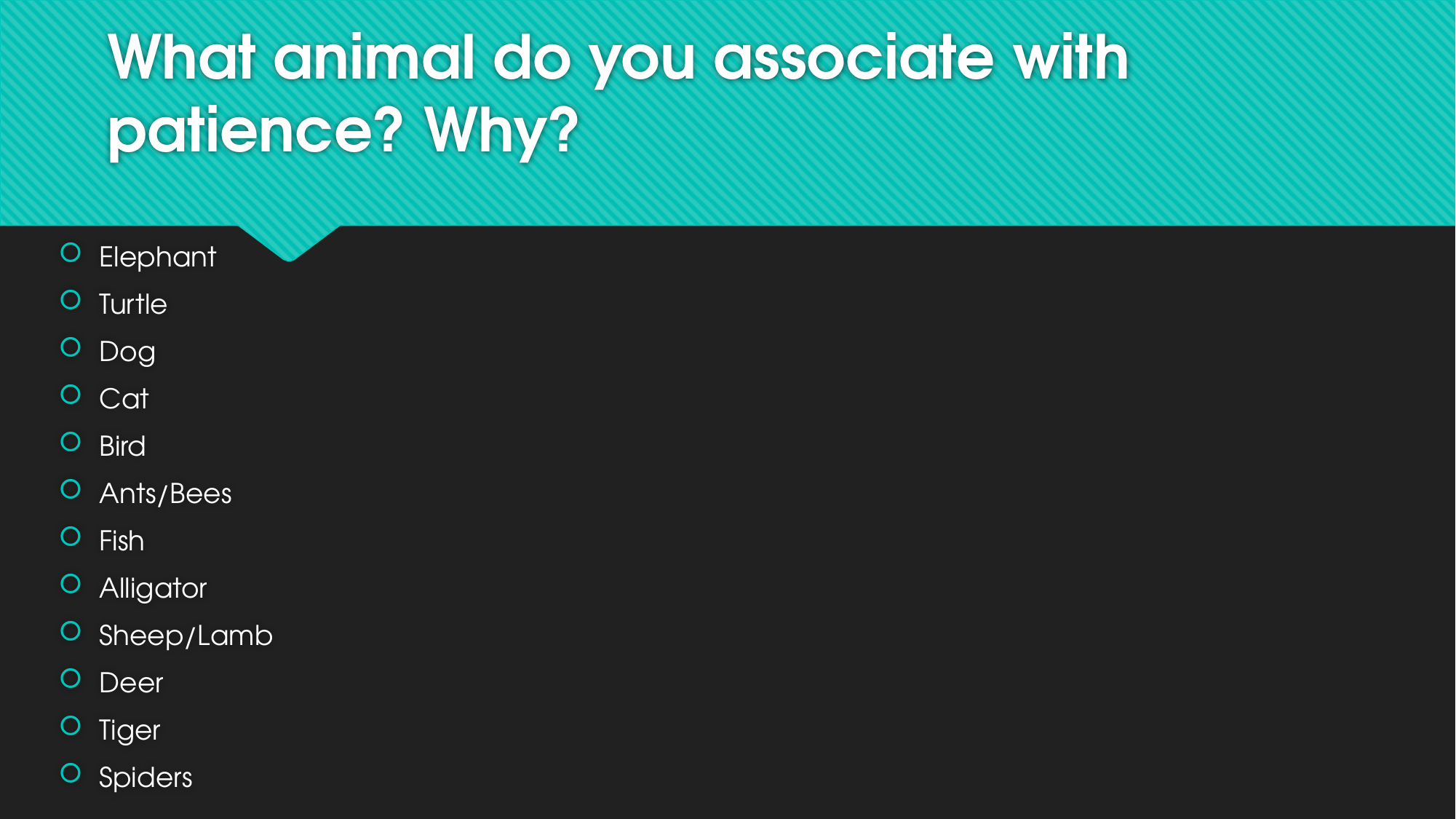

# What animal do you associate with patience? Why?
Elephant
Turtle
Dog
Cat
Bird
Ants/Bees
Fish
Alligator
Sheep/Lamb
Deer
Tiger
Spiders